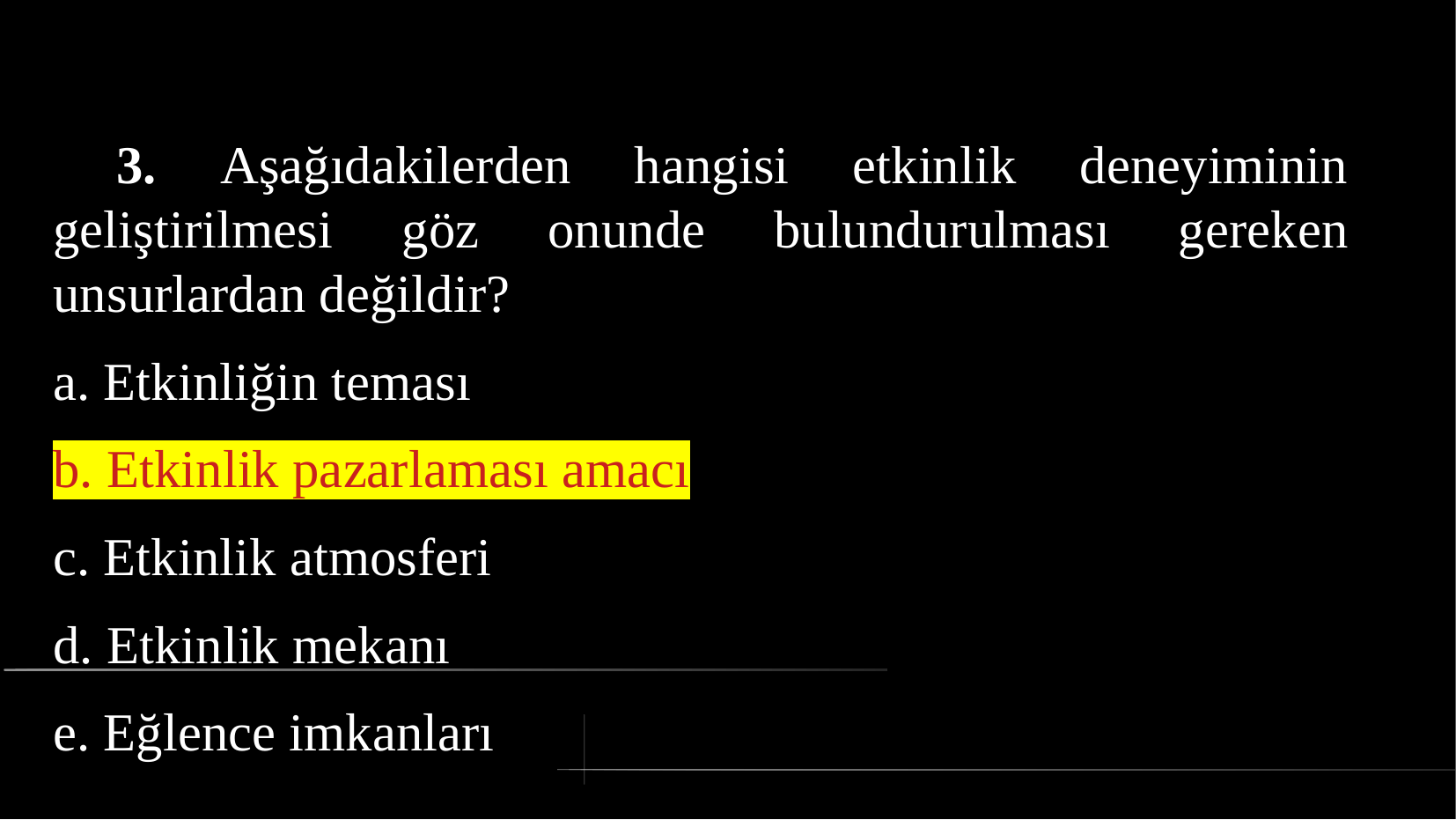

# 3. Aşağıdakilerden hangisi etkinlik deneyiminin geliştirilmesi göz onunde bulundurulması gereken unsurlardan değildir?
a. Etkinliğin teması
b. Etkinlik pazarlaması amacı
c. Etkinlik atmosferi
d. Etkinlik mekanı
e. Eğlence imkanları